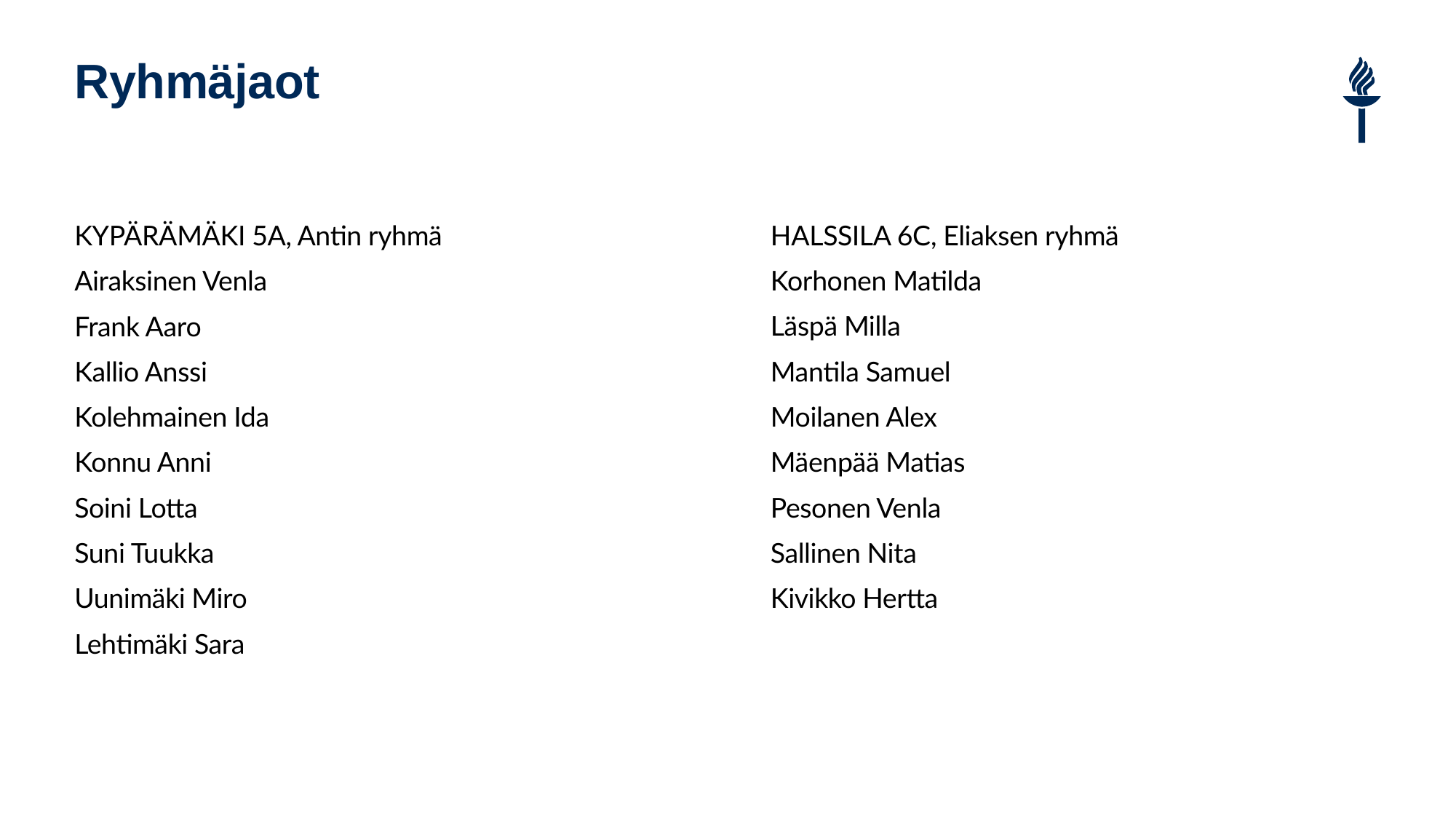

# Ryhmäjaot
KYPÄRÄMÄKI 5A, Antin ryhmä
Airaksinen Venla
Frank Aaro
Kallio Anssi
Kolehmainen Ida
Konnu Anni
Soini Lotta
Suni Tuukka
Uunimäki Miro
Lehtimäki Sara

HALSSILA 6C, Eliaksen ryhmä
Korhonen Matilda
Läspä Milla
Mantila Samuel
Moilanen Alex
Mäenpää Matias
Pesonen Venla
Sallinen Nita
Kivikko Hertta